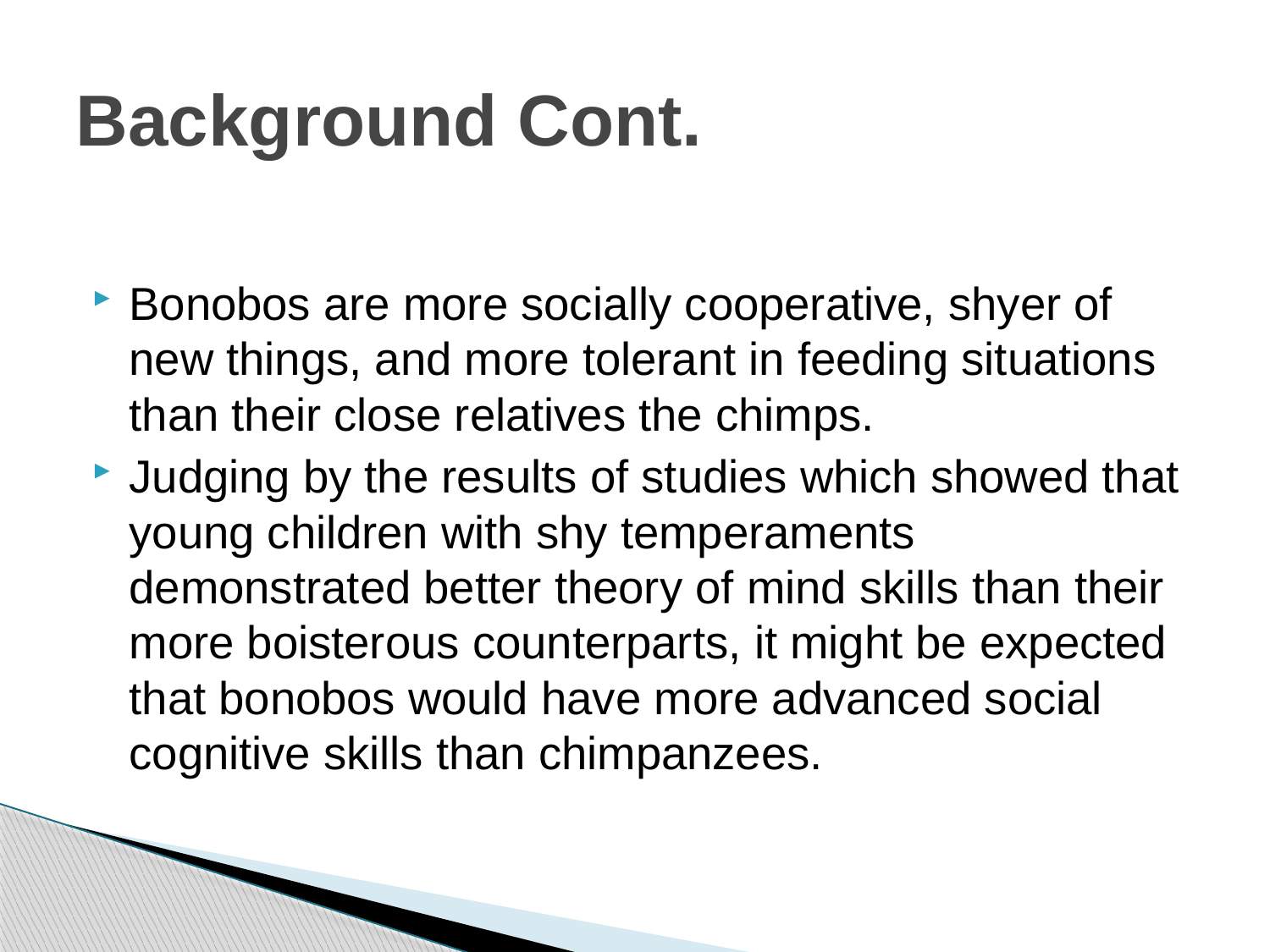

# Background Cont.

Bonobos are more socially cooperative, shyer of new things, and more tolerant in feeding situations than their close relatives the chimps.
Judging by the results of studies which showed that young children with shy temperaments demonstrated better theory of mind skills than their more boisterous counterparts, it might be expected that bonobos would have more advanced social cognitive skills than chimpanzees.